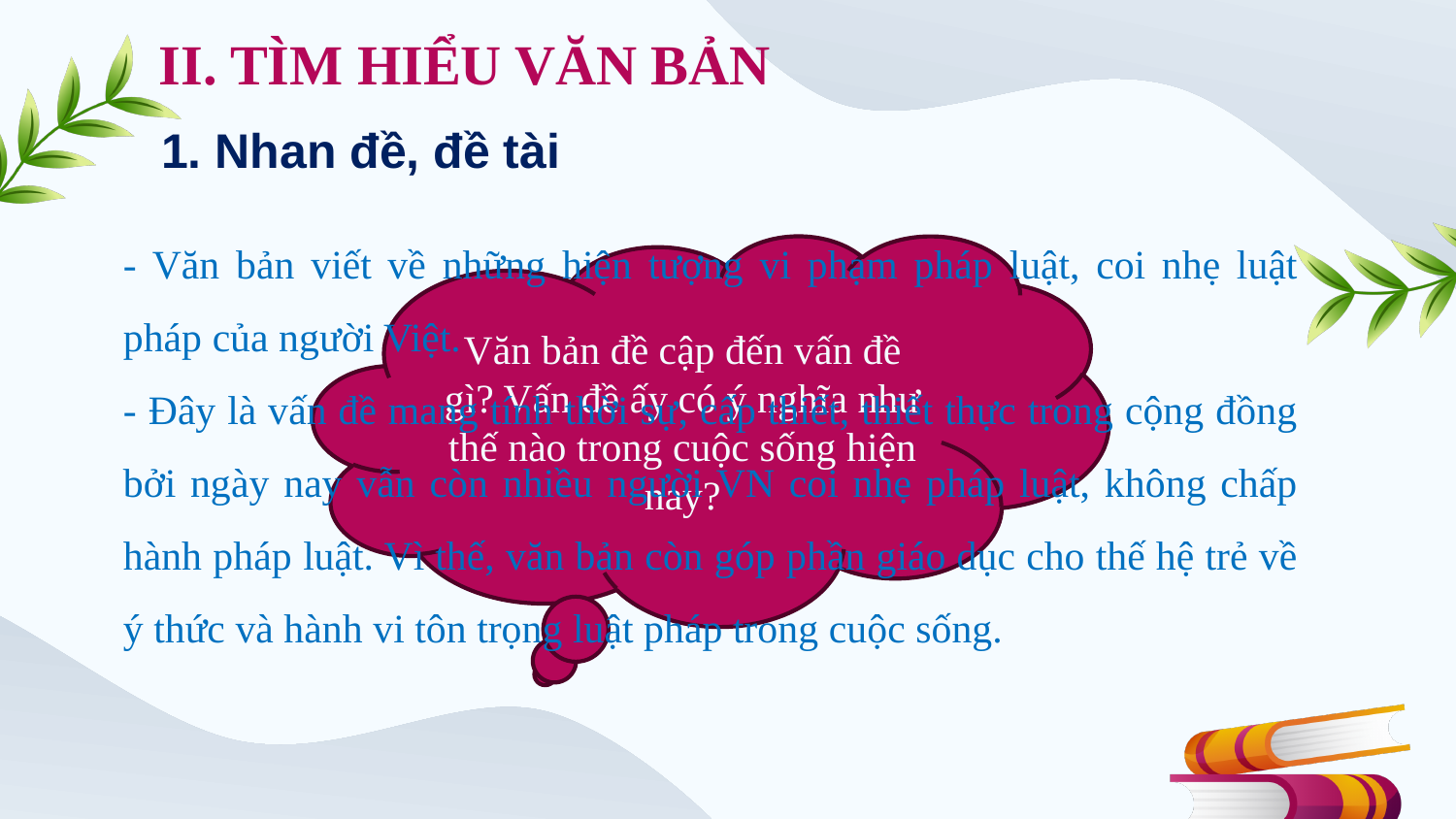

II. TÌM HIỂU VĂN BẢN
# 1. Nhan đề, đề tài
- Văn bản viết về những hiện tượng vi phạm pháp luật, coi nhẹ luật pháp của người Việt.
- Đây là vấn đề mang tính thời sự, cấp thiết, thiết thực trong cộng đồng bởi ngày nay vẫn còn nhiều người VN coi nhẹ pháp luật, không chấp hành pháp luật. Vì thế, văn bản còn góp phần giáo dục cho thế hệ trẻ về ý thức và hành vi tôn trọng luật pháp trong cuộc sống.
Văn bản đề cập đến vấn đề gì? Vấn đề ấy có ý nghĩa như thế nào trong cuộc sống hiện nay?